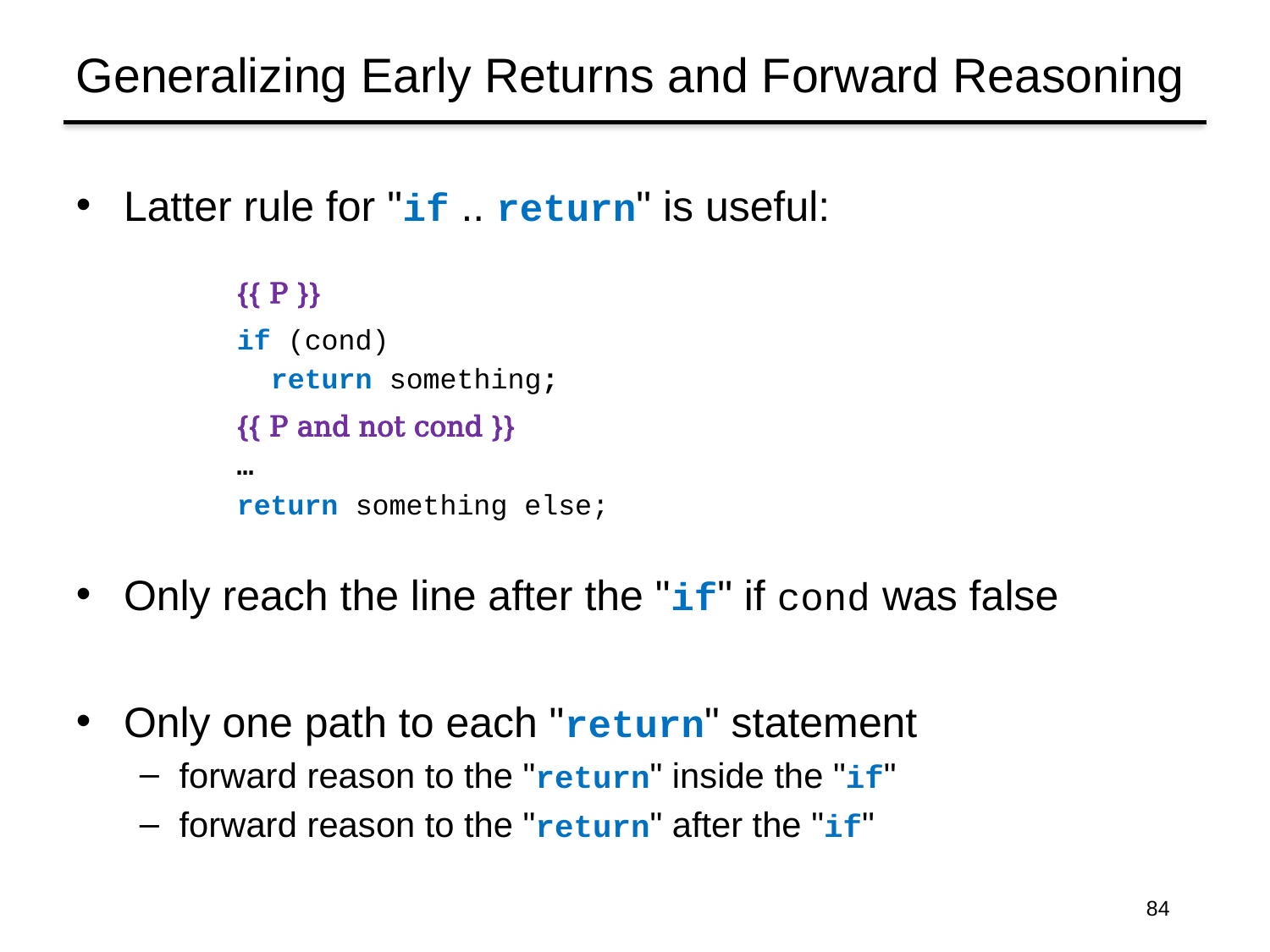

# Generalizing Early Returns and Forward Reasoning
Latter rule for "if .. return" is useful:

  {{ P }}

  if (cond)
    return something;

  {{ P and not cond }}
  …
  return something else;

Only reach the line after the "if" if cond was false

Only one path to each "return" statement
forward reason to the "return" inside the "if"
forward reason to the "return" after the "if"

84